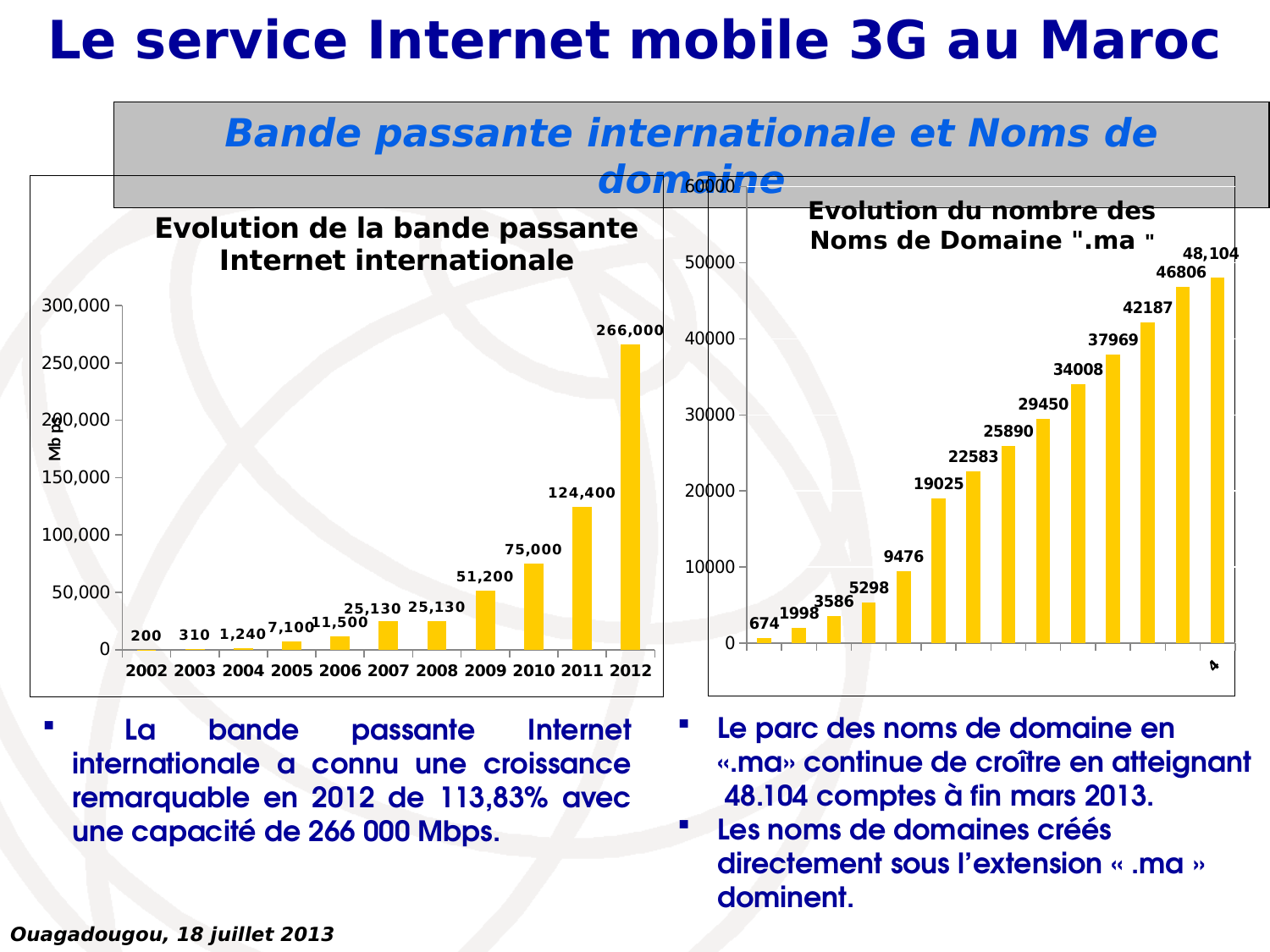

Le service Internet mobile 3G au Maroc
Bande passante internationale et Noms de domaine

### Chart: Evolution de la bande passante Internet internationale

| Category | Bande passante Internet internationale (Mb/s) |
|---|---|
| 2002 | 200.0 |
| 2003 | 310.0 |
| 2004 | 1240.0 |
| 2005 | 7100.0 |
| 2006 | 11500.0 |
| 2007 | 25130.0 |
| 2008 | 25130.0 |
| 2009 | 51200.0 |
| 2010 | 75000.0 |
| 2011 | 124400.0 |
| 2012 | 266000.0 |

### Chart

| Category | Parc Total |
|---|---|
| 2000 | 674.0 |
| 2001 | 1998.0 |
| 2002 | 3586.0 |
| 2003 | 5298.0 |
| 2004 | 9476.0 |
| 2005 | 19025.0 |
| 2006 | 22583.0 |
| 2007 | 25890.0 |
| 2008 | 29450.0 |
| 2009 | 34008.0 |
| 2010 | 37969.0 |
| 2011 | 42187.0 |
| 2012 | 46806.0 |
| 41334 | 48104.0 |
Evolution du nombre des Noms de Domaine ".ma "

Le parc des noms de domaine en «.ma» continue de croître en atteignant  48.104 comptes à fin mars 2013.
Les noms de domaines créés directement sous l’extension « .ma » dominent.
 La bande passante Internet internationale a connu une croissance remarquable en 2012 de 113,83% avec une capacité de 266 000 Mbps.
Ouagadougou, 18 juillet 2013